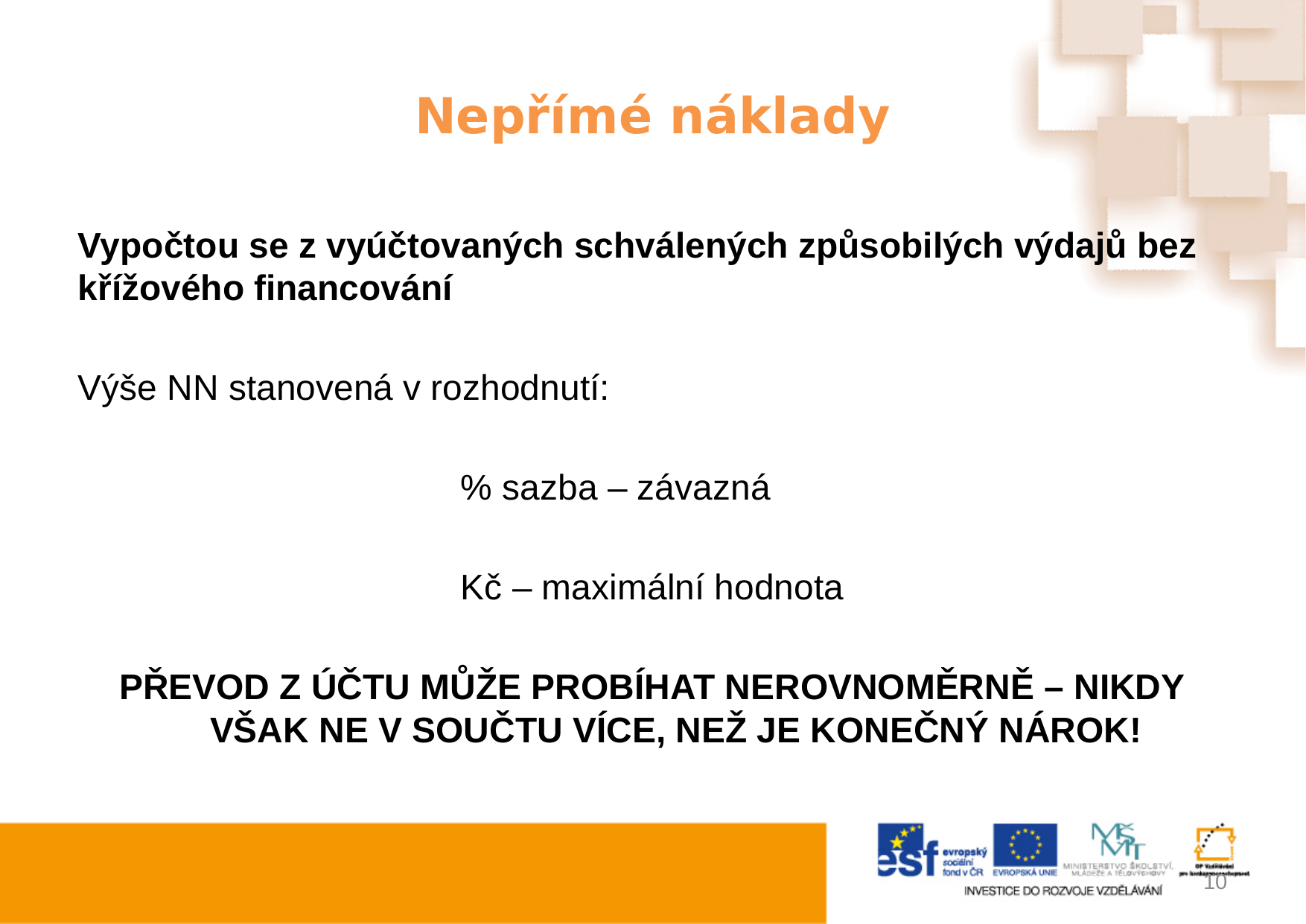

# Nepřímé náklady
Vypočtou se z vyúčtovaných schválených způsobilých výdajů bez křížového financování

Výše NN stanovená v rozhodnutí:

				% sazba – závazná

				Kč – maximální hodnota

PŘEVOD Z ÚČTU MŮŽE PROBÍHAT NEROVNOMĚRNĚ – NIKDY VŠAK NE V SOUČTU VÍCE, NEŽ JE KONEČNÝ NÁROK!

10